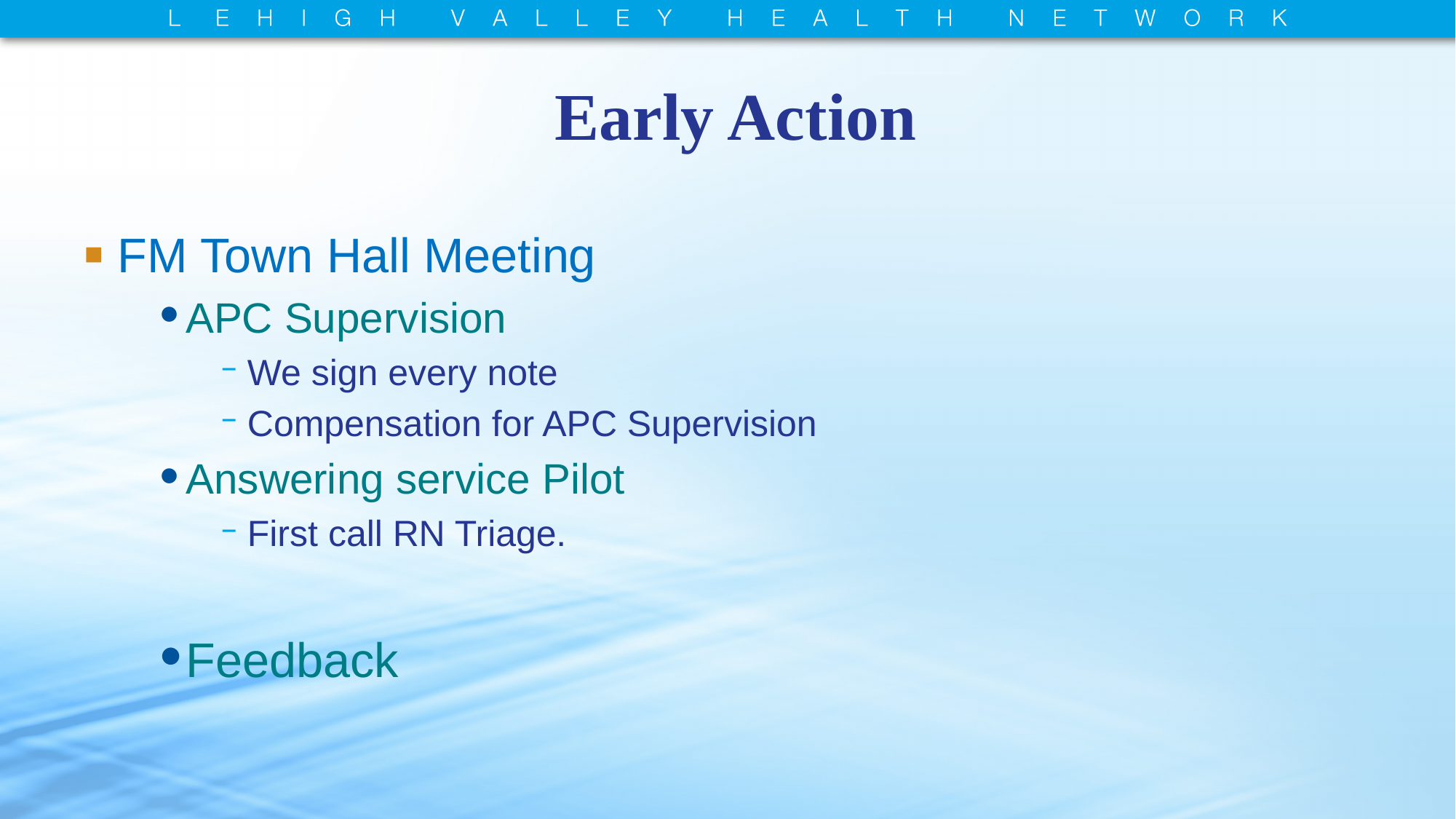

# Early Action
FM Town Hall Meeting
APC Supervision
We sign every note
Compensation for APC Supervision
Answering service Pilot
First call RN Triage.

Feedback